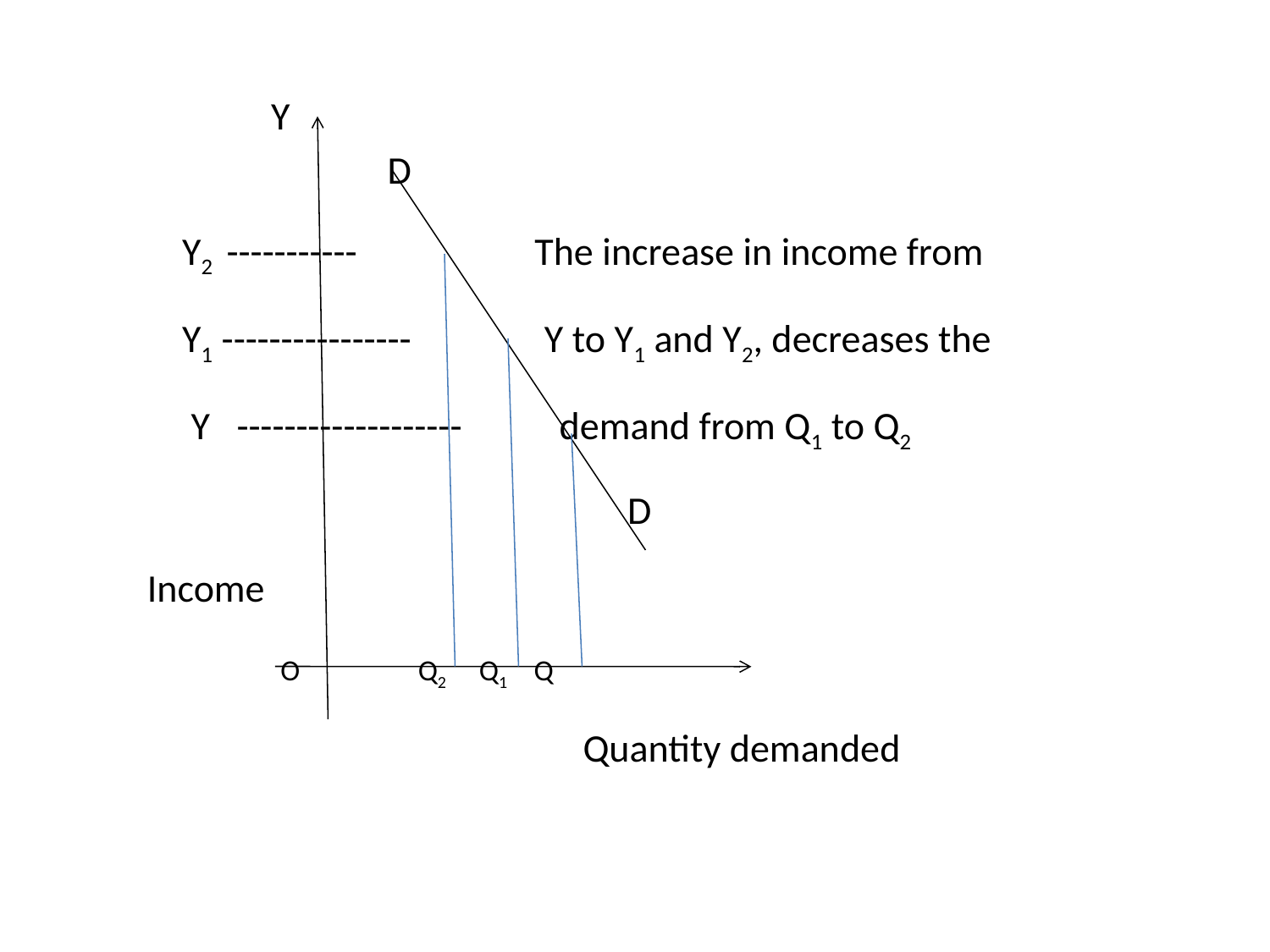

Y
                                   D
		       Y2  -----------                    The increase in income from
		       Y1 ----------------               Y to Y1 and Y2, decreases the
 		        Y   -------------------           demand from Q1 to Q2
                                                              D
        Income
                       O                  Q2     Q1    Q
                                                         Quantity demanded